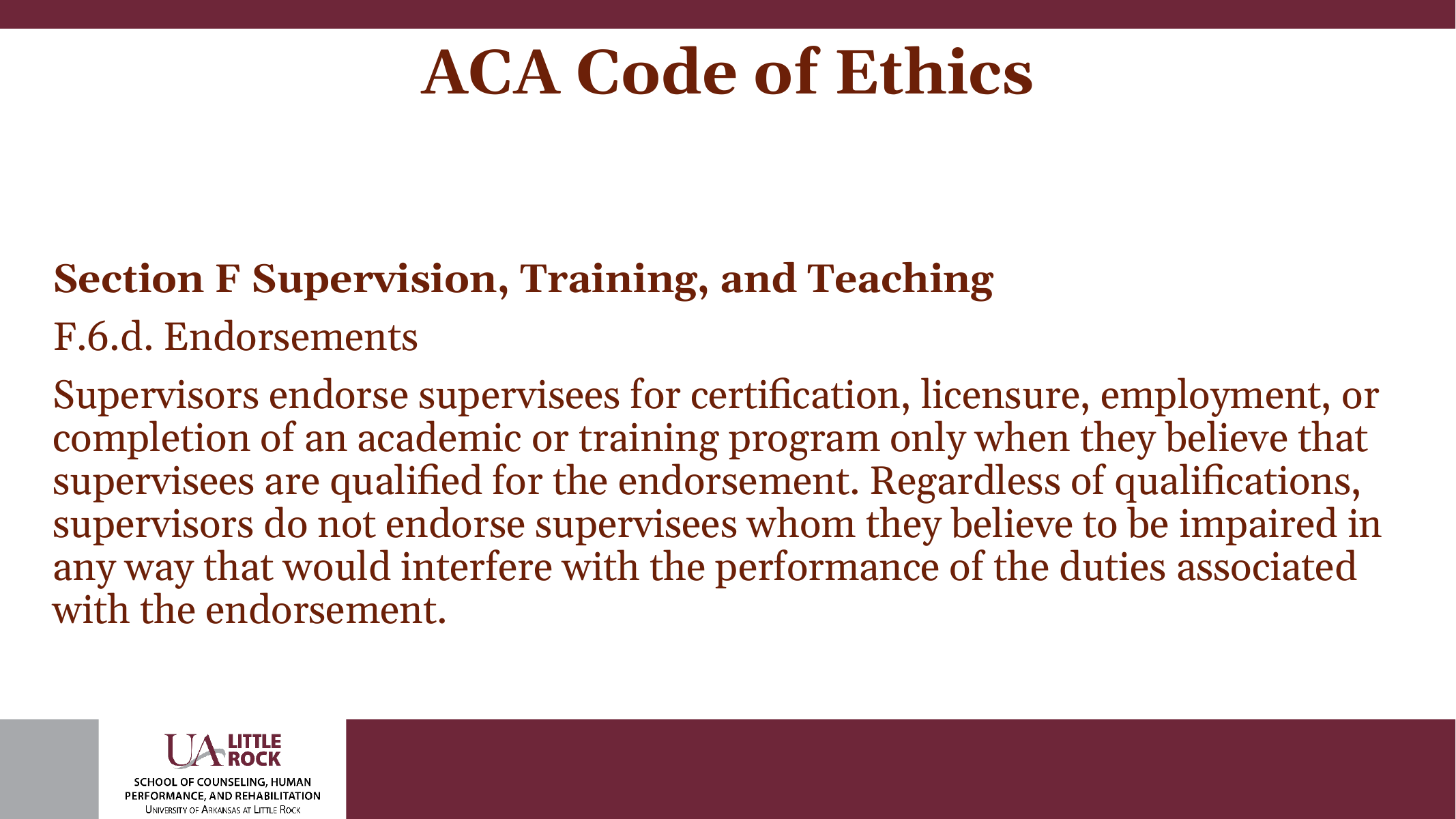

# ACA Code of Ethics
Section F Supervision, Training, and Teaching
F.6.d. Endorsements
Supervisors endorse supervisees for certification, licensure, employment, or completion of an academic or training program only when they believe that supervisees are qualified for the endorsement. Regardless of qualifications, supervisors do not endorse supervisees whom they believe to be impaired in any way that would interfere with the performance of the duties associated with the endorsement.